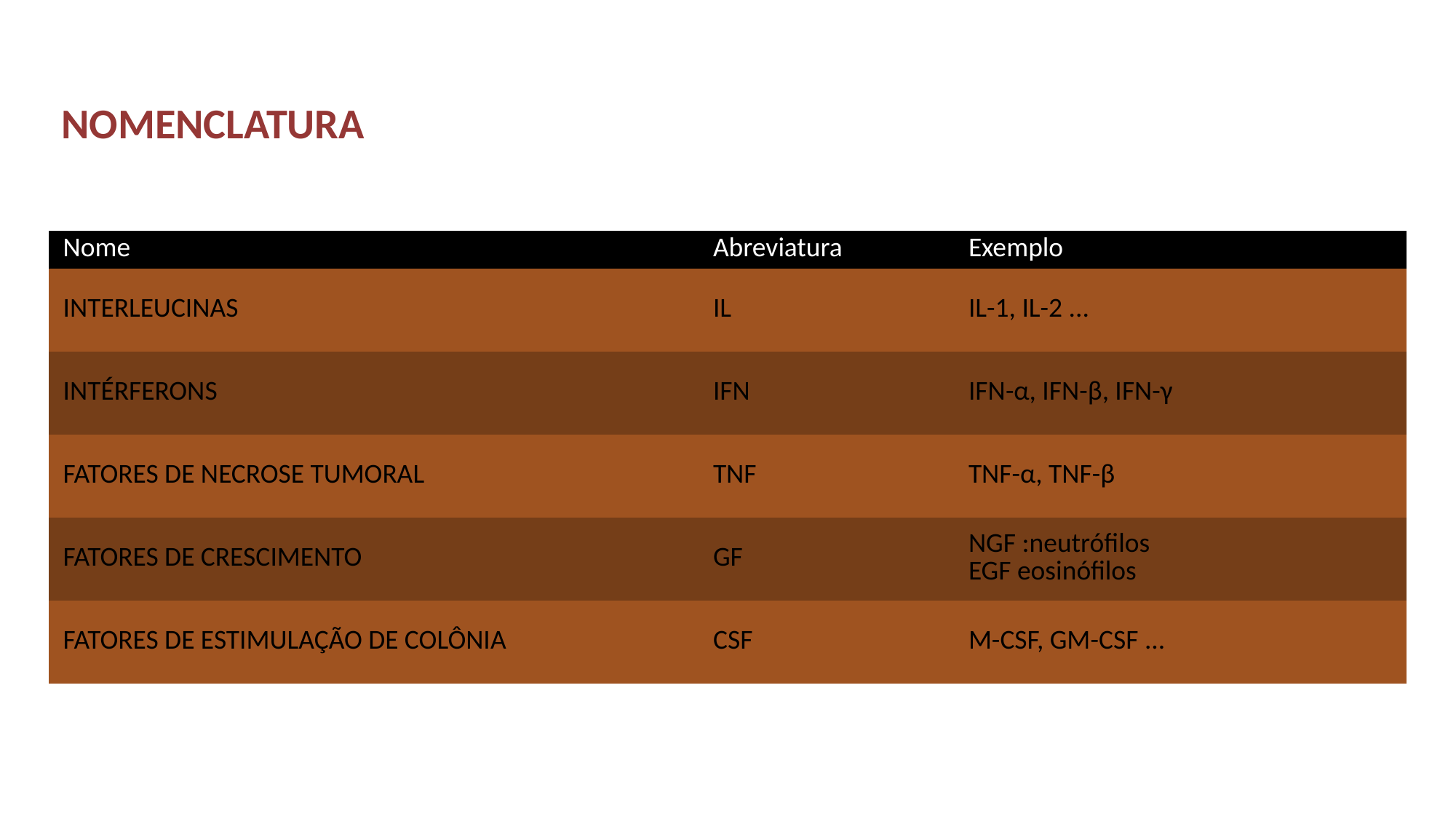

NOMENCLATURA
| Nome | Abreviatura | Exemplo |
| --- | --- | --- |
| INTERLEUCINAS | IL | IL-1, IL-2 ... |
| INTÉRFERONS | IFN | IFN-α, IFN-β, IFN-γ |
| FATORES DE NECROSE TUMORAL | TNF | TNF-α, TNF-β |
| FATORES DE CRESCIMENTO | GF | NGF :neutrófilos EGF eosinófilos |
| FATORES DE ESTIMULAÇÃO DE COLÔNIA | CSF | M-CSF, GM-CSF ... |